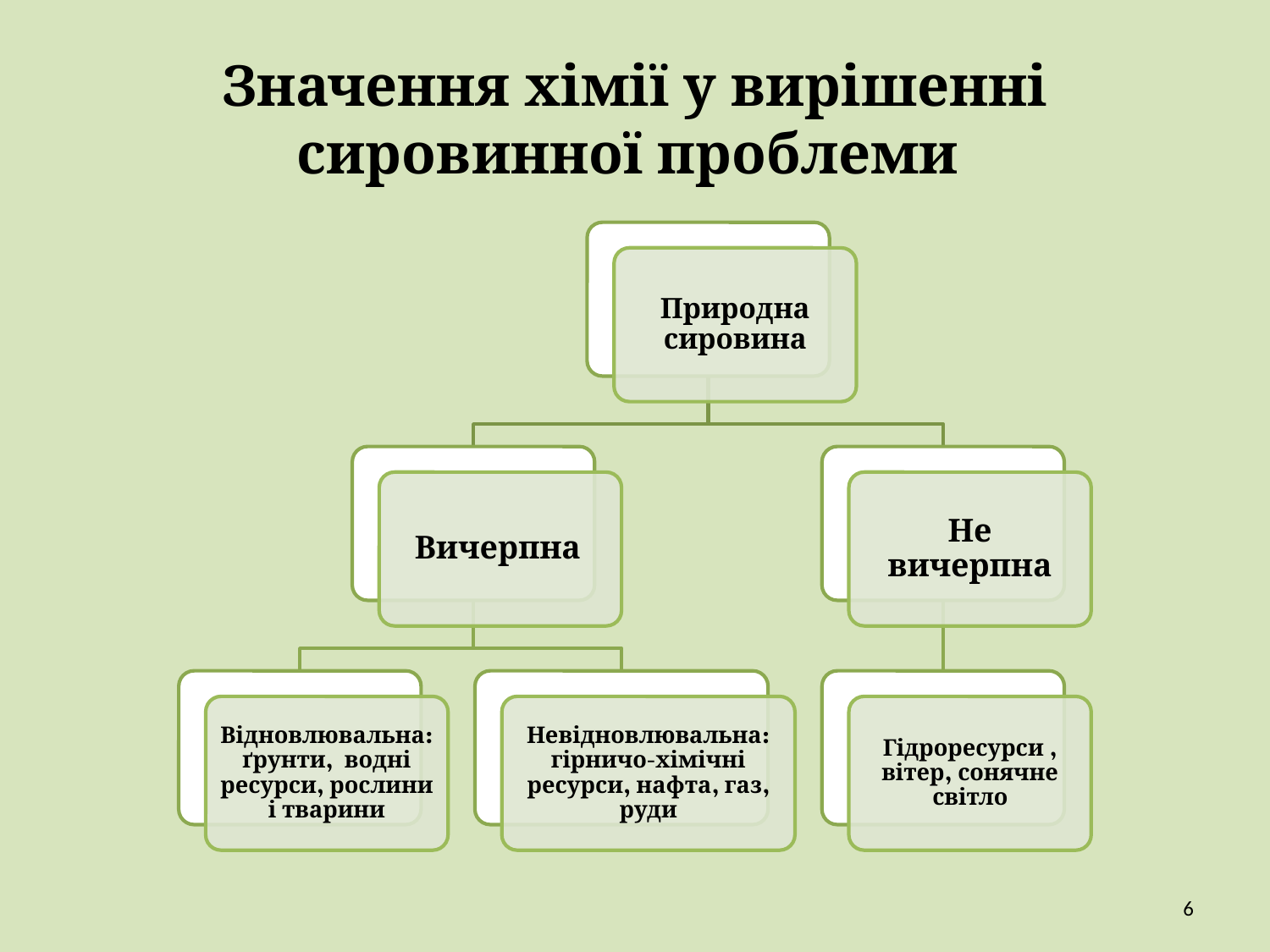

# Значення хімії у вирішенні сировинної проблеми
Природна сировина
Вичерпна
Відновлювальна: ґрунти,  водні ресурси, рослини і тварини
Невідновлювальна: гірничо-хімічні ресурси, нафта, газ, руди
Не вичерпна
Гідроресурси , вітер, сонячне світло
6